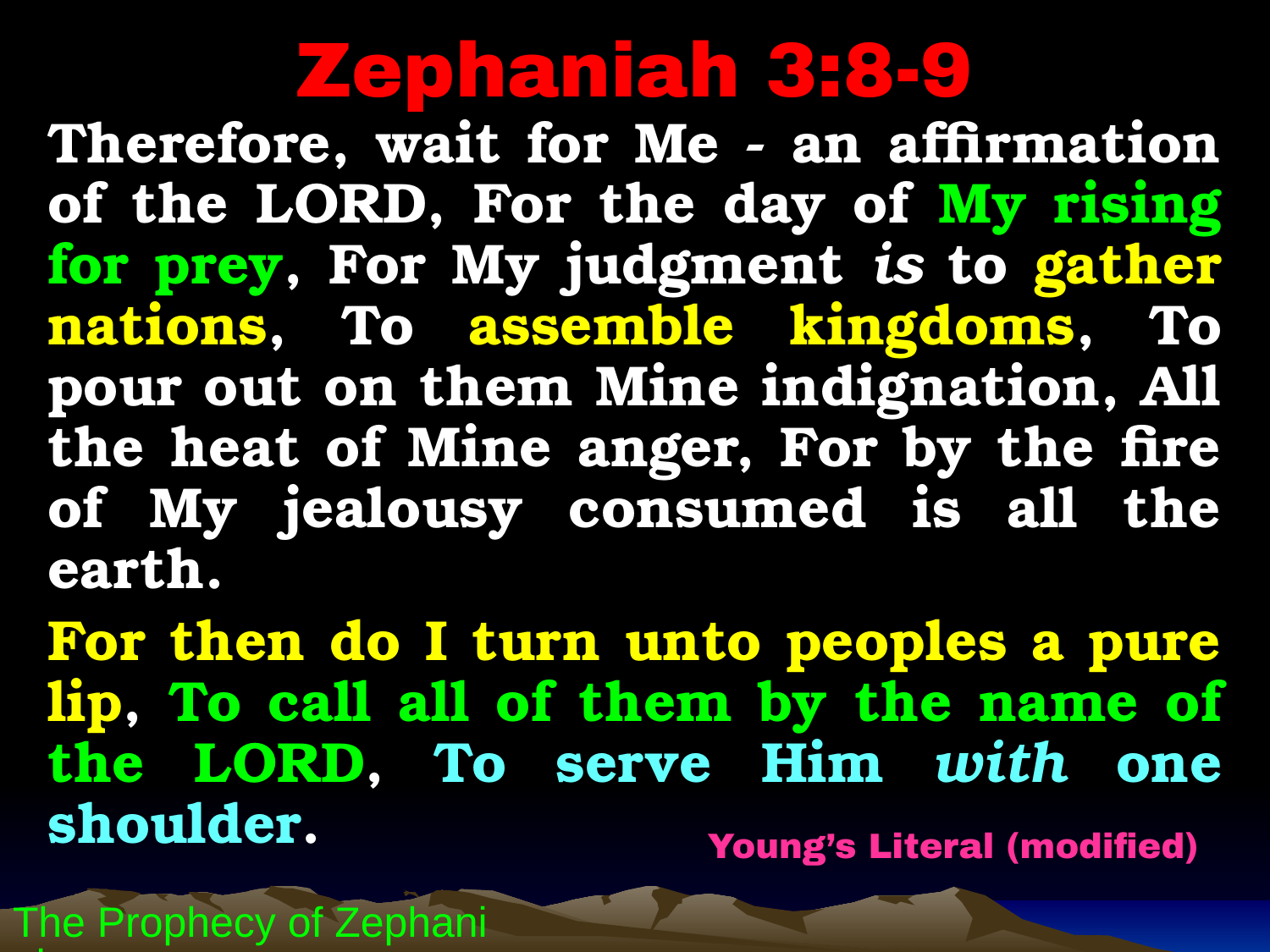

Zephaniah 3:8-9
Therefore, wait for Me - an affirmation of the LORD, For the day of My rising for prey, For My judgment is to gather nations, To assemble kingdoms, To pour out on them Mine indignation, All the heat of Mine anger, For by the fire of My jealousy consumed is all the earth.
For then do I turn unto peoples a pure lip, To call all of them by the name of the LORD, To serve Him with one shoulder.
Young’s Literal (modified)
The Prophecy of Zephaniah